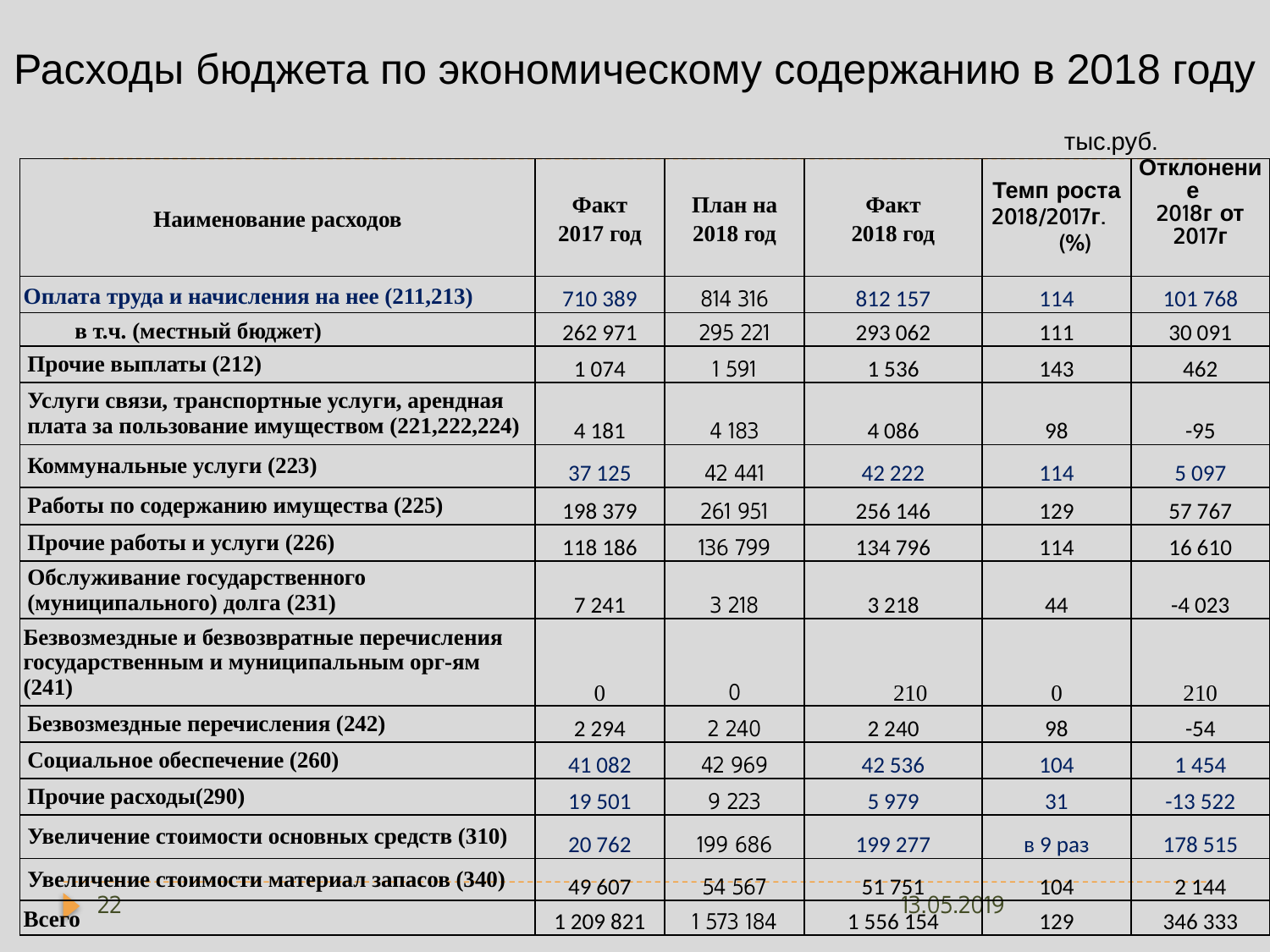

# Расходы бюджета по экономическому содержанию в 2018 году
тыс.руб.
| Наименование расходов | Факт 2017 год | План на 2018 год | Факт 2018 год | Темп роста 2018/2017г. (%) | Отклонение 2018г от 2017г |
| --- | --- | --- | --- | --- | --- |
| Оплата труда и начисления на нее (211,213) | 710 389 | 814 316 | 812 157 | 114 | 101 768 |
| в т.ч. (местный бюджет) | 262 971 | 295 221 | 293 062 | 111 | 30 091 |
| Прочие выплаты (212) | 1 074 | 1 591 | 1 536 | 143 | 462 |
| Услуги связи, транспортные услуги, арендная плата за пользование имуществом (221,222,224) | 4 181 | 4 183 | 4 086 | 98 | -95 |
| Коммунальные услуги (223) | 37 125 | 42 441 | 42 222 | 114 | 5 097 |
| Работы по содержанию имущества (225) | 198 379 | 261 951 | 256 146 | 129 | 57 767 |
| Прочие работы и услуги (226) | 118 186 | 136 799 | 134 796 | 114 | 16 610 |
| Обслуживание государственного (муниципального) долга (231) | 7 241 | 3 218 | 3 218 | 44 | -4 023 |
| Безвозмездные и безвозвратные перечисления государственным и муниципальным орг-ям (241) | 0 | 0 | 210 | 0 | 210 |
| Безвозмездные перечисления (242) | 2 294 | 2 240 | 2 240 | 98 | -54 |
| Социальное обеспечение (260) | 41 082 | 42 969 | 42 536 | 104 | 1 454 |
| Прочие расходы(290) | 19 501 | 9 223 | 5 979 | 31 | -13 522 |
| Увеличение стоимости основных средств (310) | 20 762 | 199 686 | 199 277 | в 9 раз | 178 515 |
| Увеличение стоимости материал запасов (340) | 49 607 | 54 567 | 51 751 | 104 | 2 144 |
| Всего | 1 209 821 | 1 573 184 | 1 556 154 | 129 | 346 333 |
22
13.05.2019